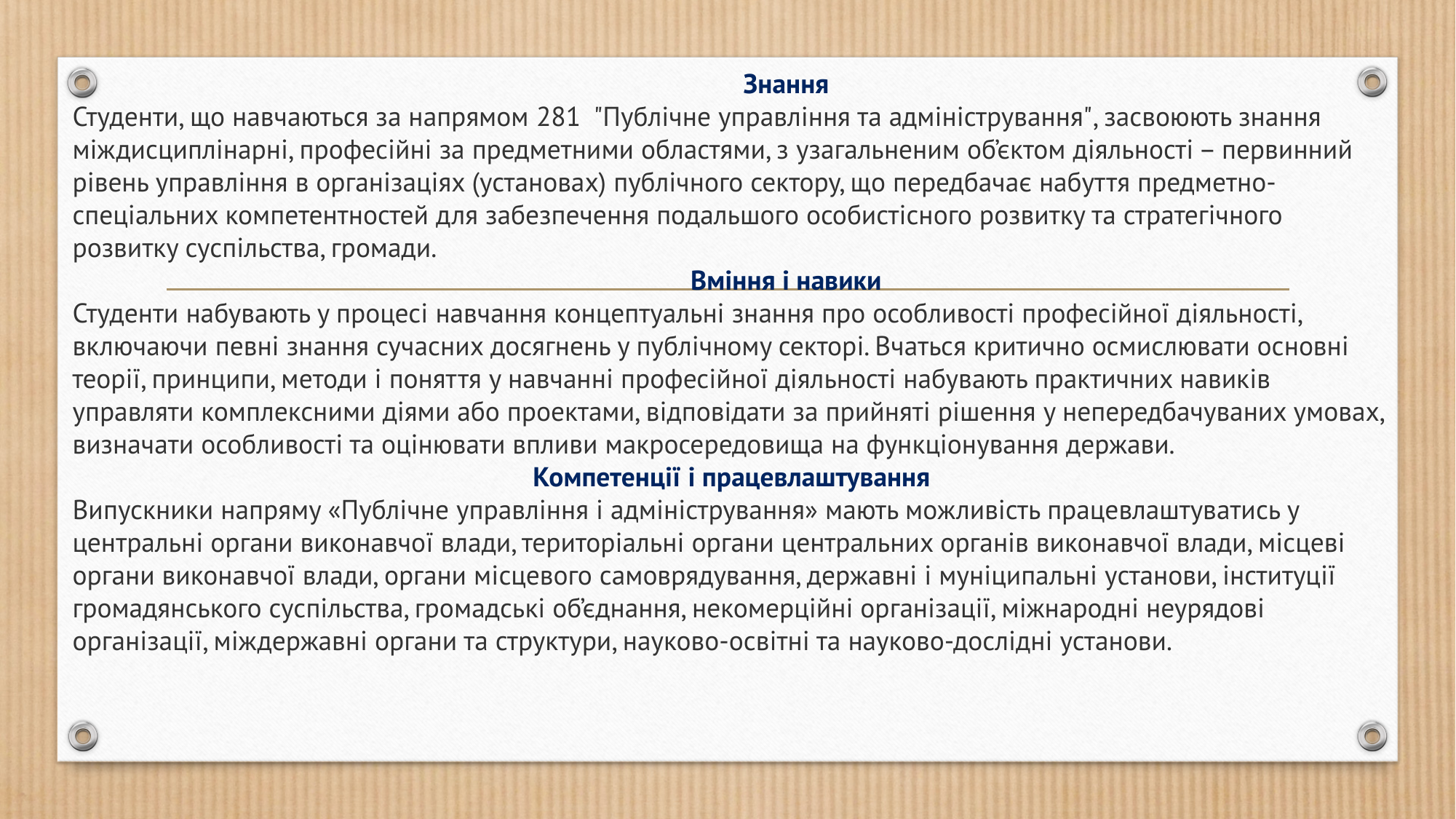

Знання
Студенти, що навчаються за напрямом 281  "Публічне управління та адміністрування", засвоюють знання міждисциплінарні, професійні за предметними областями, з узагальненим об’єктом діяльності – первинний рівень управління в організаціях (установах) публічного сектору, що передбачає набуття предметно-спеціальних компетентностей для забезпечення подальшого особистісного розвитку та стратегічного розвитку суспільства, громади.
	Вміння і навики
Студенти набувають у процесі навчання концептуальні знання про особливості професійної діяльності, включаючи певні знання сучасних досягнень у публічному секторі. Вчаться критично осмислювати основні теорії, принципи, методи і поняття у навчанні професійної діяльності набувають практичних навиків управляти комплексними діями або проектами, відповідати за прийняті рішення у непередбачуваних умовах, визначати особливості та оцінювати впливи макросередовища на функціонування держави.
Компетенції і працевлаштування
Випускники напряму «Публічне управління і адміністрування» мають можливість працевлаштуватись у центральні органи виконавчої влади, територіальні органи центральних органів виконавчої влади, місцеві органи виконавчої влади, органи місцевого самоврядування, державні і муніципальні установи, інституції громадянського суспільства, громадські об’єднання, некомерційні організації, міжнародні неурядові організації, міждержавні органи та структури, науково-освітні та науково-дослідні установи.